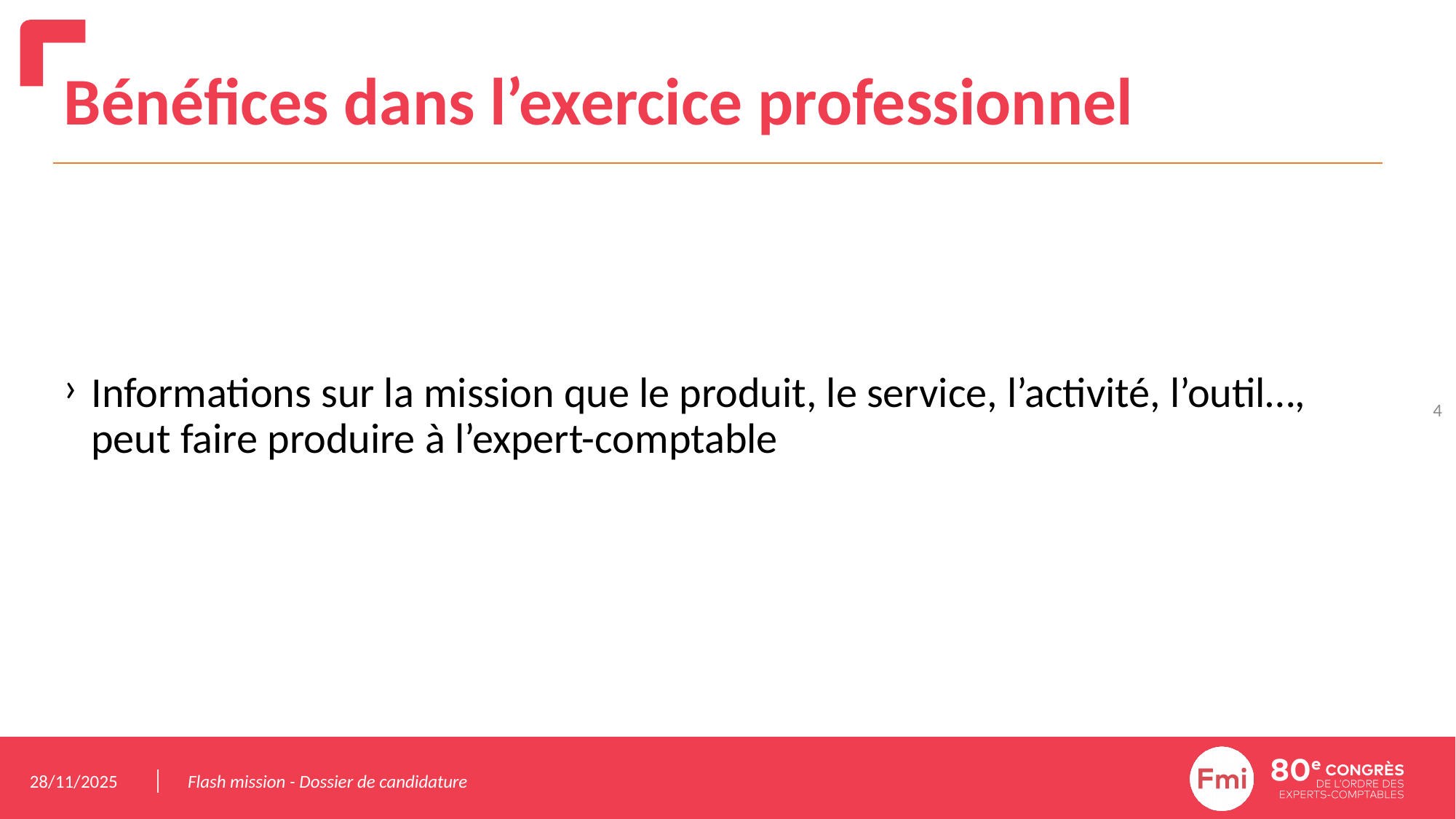

# Bénéfices dans l’exercice professionnel
Informations sur la mission que le produit, le service, l’activité, l’outil…, peut faire produire à l’expert-comptable

4
28/11/2025